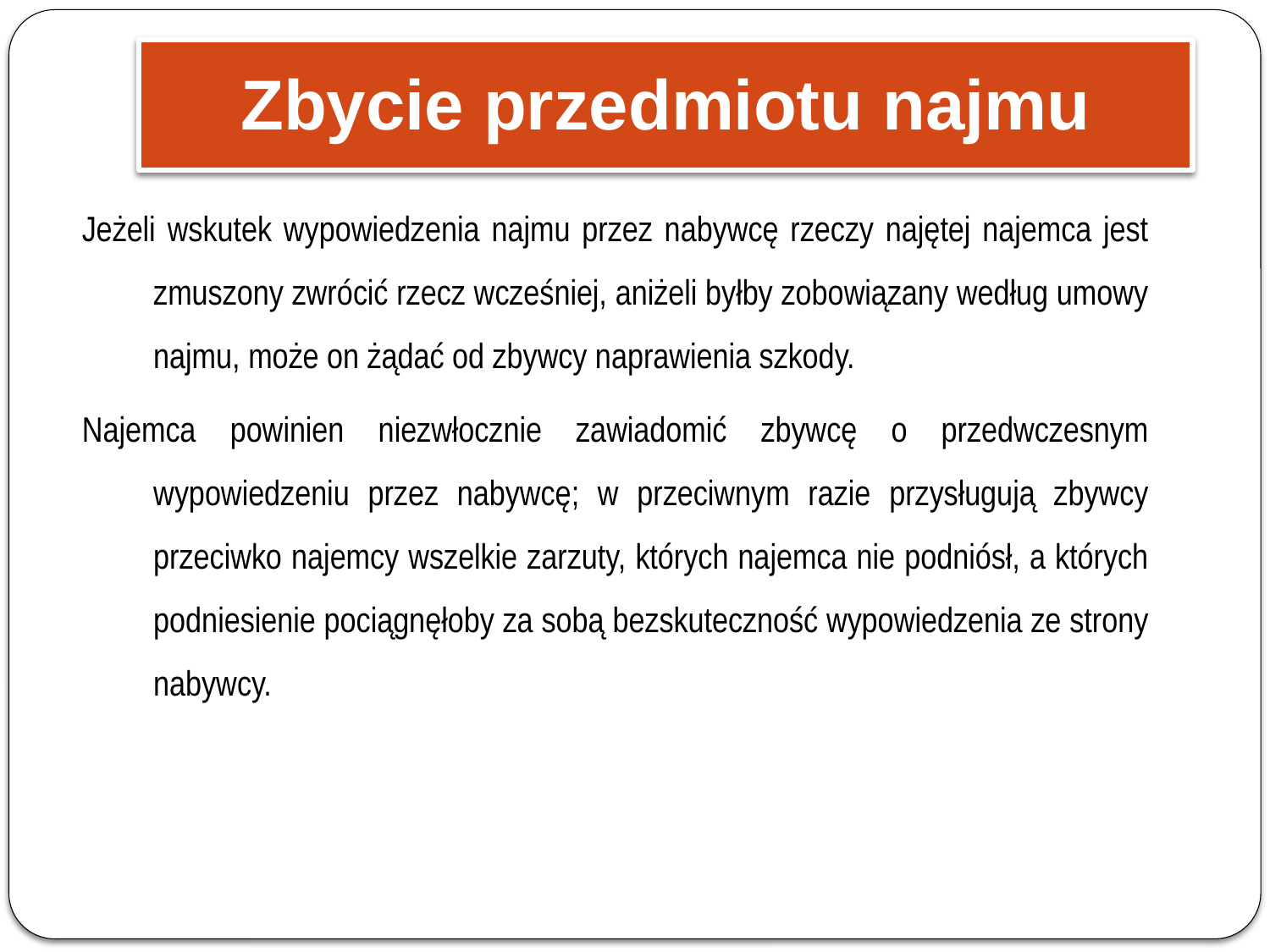

Zbycie przedmiotu najmu
Jeżeli wskutek wypowiedzenia najmu przez nabywcę rzeczy najętej najemca jest zmuszony zwrócić rzecz wcześniej, aniżeli byłby zobowiązany według umowy najmu, może on żądać od zbywcy naprawienia szkody.
Najemca powinien niezwłocznie zawiadomić zbywcę o przedwczesnym wypowiedzeniu przez nabywcę; w przeciwnym razie przysługują zbywcy przeciwko najemcy wszelkie zarzuty, których najemca nie podniósł, a których podniesienie pociągnęłoby za sobą bezskuteczność wypowiedzenia ze strony nabywcy.